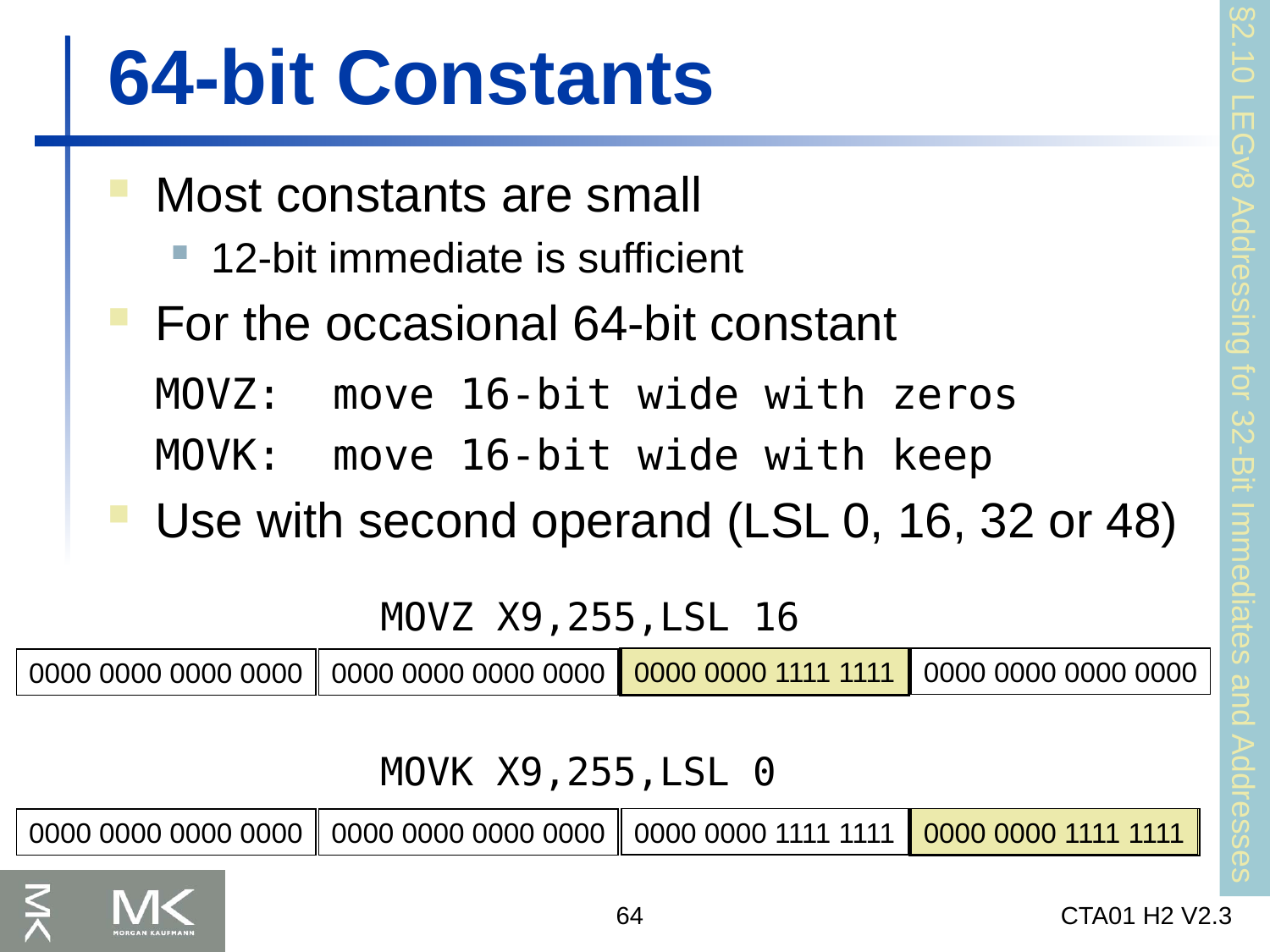

# 64-bit Constants
Most constants are small
12-bit immediate is sufficient
For the occasional 64-bit constant
	MOVZ:  move 16-bit wide with zeros
	MOVK:  move 16-bit wide with keep
Use with second operand (LSL 0, 16, 32 or 48)
§2.10 LEGv8 Addressing for 32-Bit Immediates and Addresses
MOVZ X9,255,LSL 16

0000 0000 1111 1111
0000 0000 0000 0000
0000 0000 0000 0000
0000 0000 0000 0000
MOVK X9,255,LSL 0
0000 0000 1111 1111

0000 0000 1111 1111
0000 0000 0000 0000
0000 0000 0000 0000
64
CTA01 H2 V2.3